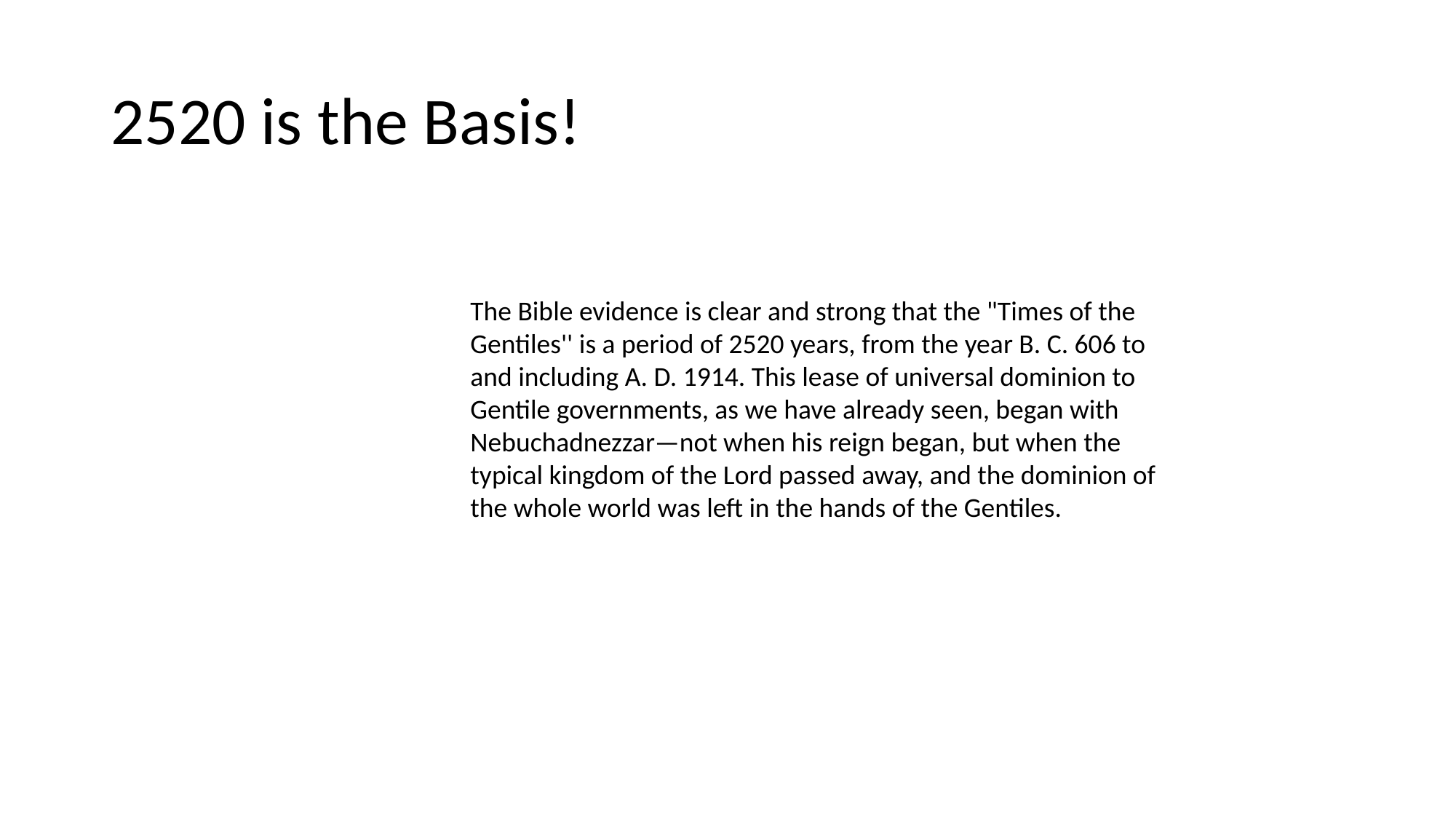

# 2520 is the Basis!
The Bible evidence is clear and strong that the "Times of the Gentiles'' is a period of 2520 years, from the year B. C. 606 to and including A. D. 1914. This lease of universal dominion to Gentile governments, as we have already seen, began with Nebuchadnezzar—not when his reign began, but when the typical kingdom of the Lord passed away, and the dominion of the whole world was left in the hands of the Gentiles.